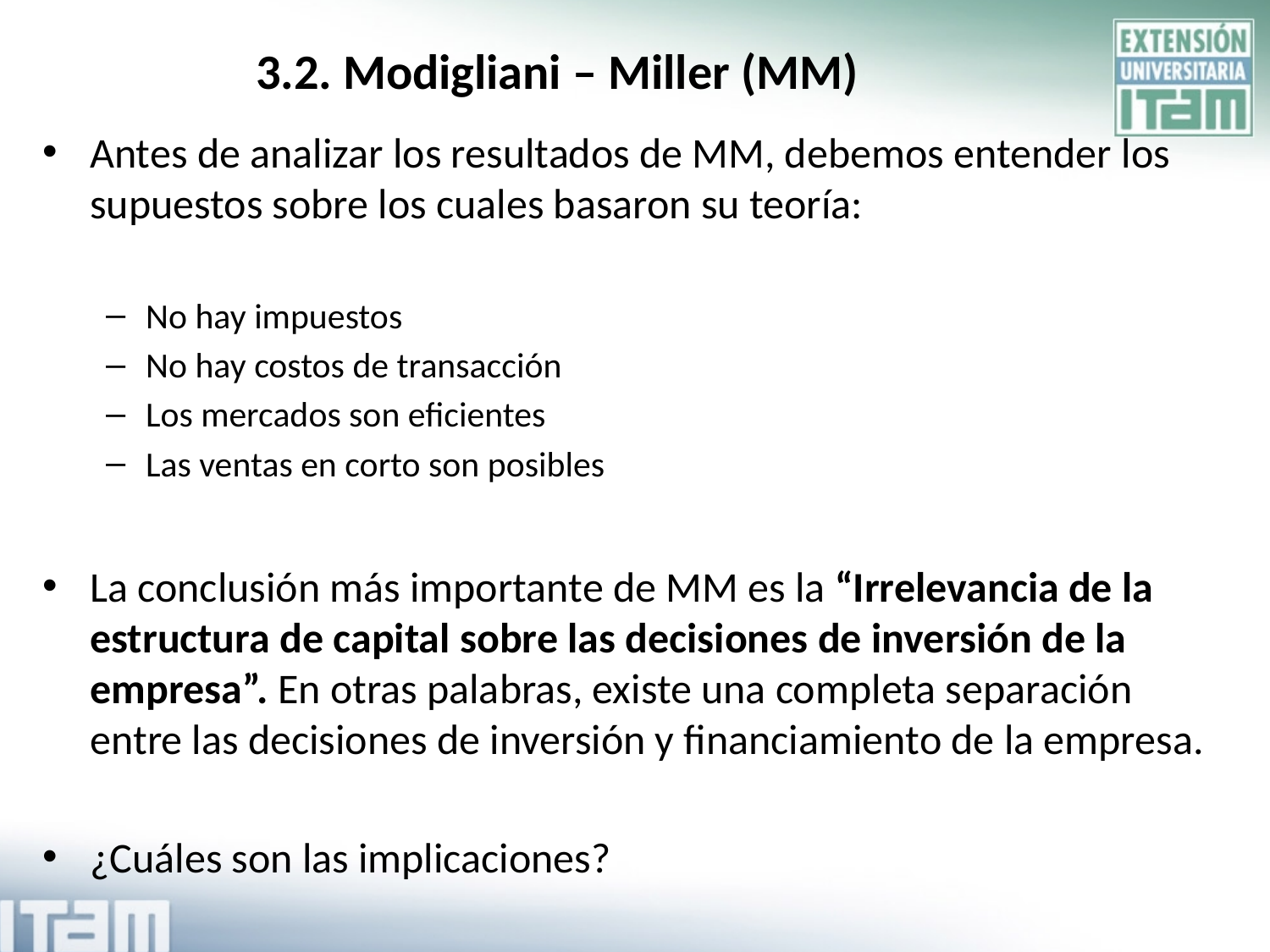

# 3.2. Modigliani – Miller (MM)
Antes de analizar los resultados de MM, debemos entender los supuestos sobre los cuales basaron su teoría:

No hay impuestos
No hay costos de transacción
Los mercados son eficientes
Las ventas en corto son posibles

La conclusión más importante de MM es la “Irrelevancia de la estructura de capital sobre las decisiones de inversión de la empresa”. En otras palabras, existe una completa separación entre las decisiones de inversión y financiamiento de la empresa.

¿Cuáles son las implicaciones?